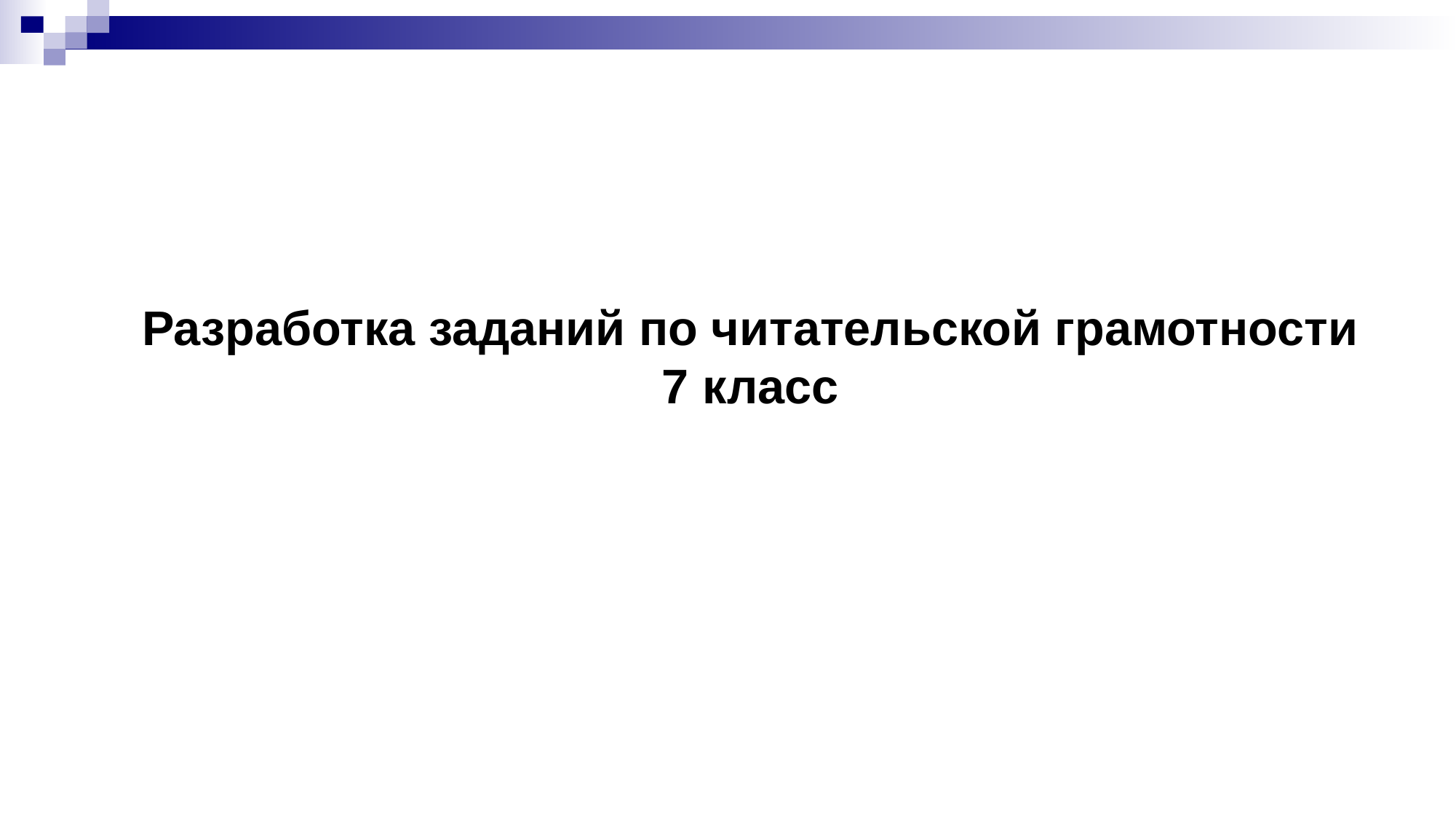

# Разработка заданий по читательской грамотности 7 класс